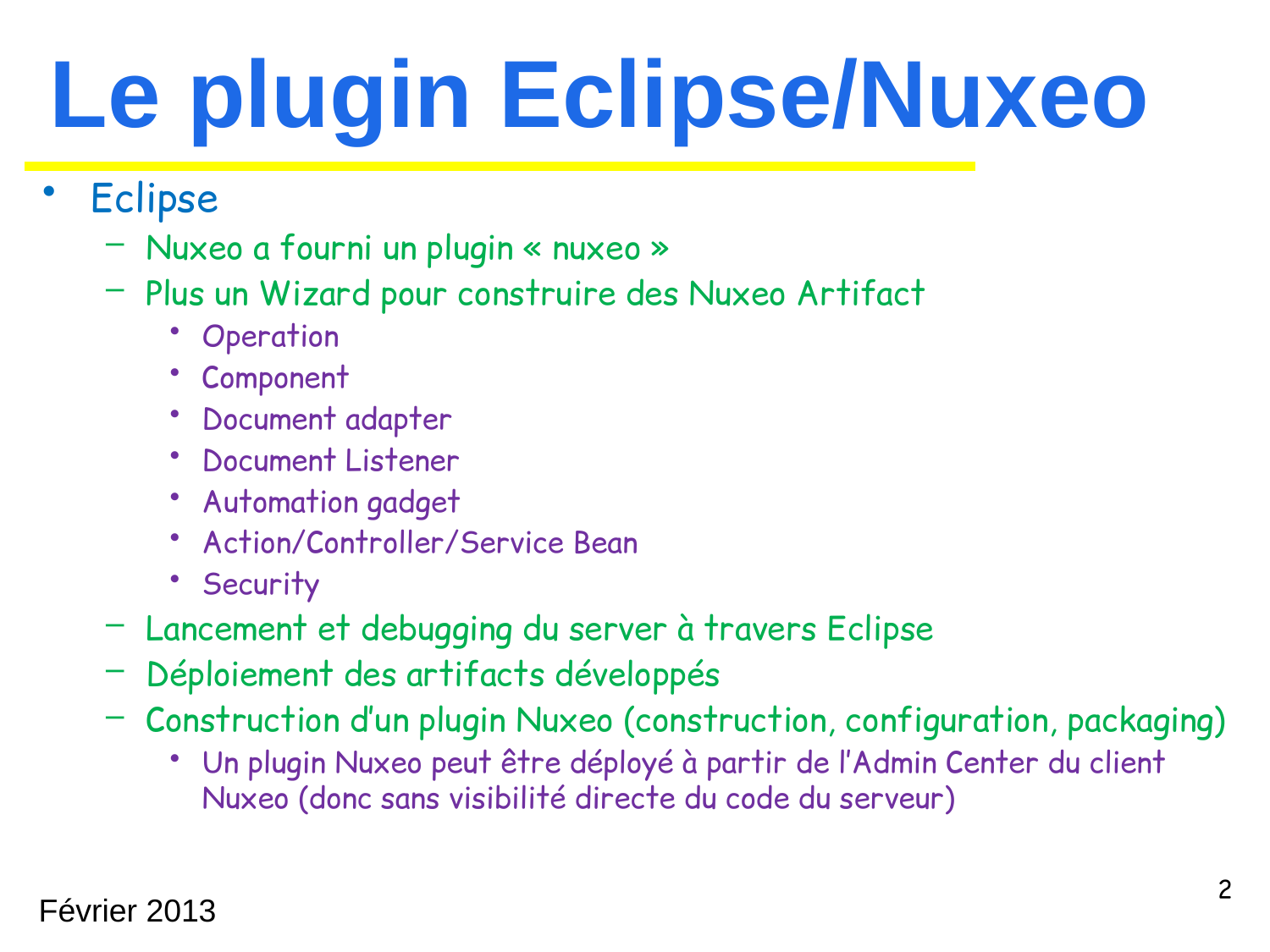

Eclipse
Nuxeo a fourni un plugin « nuxeo »
Plus un Wizard pour construire des Nuxeo Artifact
Operation
Component
Document adapter
Document Listener
Automation gadget
Action/Controller/Service Bean
Security
Lancement et debugging du server à travers Eclipse
Déploiement des artifacts développés
Construction d’un plugin Nuxeo (construction, configuration, packaging)
Un plugin Nuxeo peut être déployé à partir de l’Admin Center du client Nuxeo (donc sans visibilité directe du code du serveur)

2